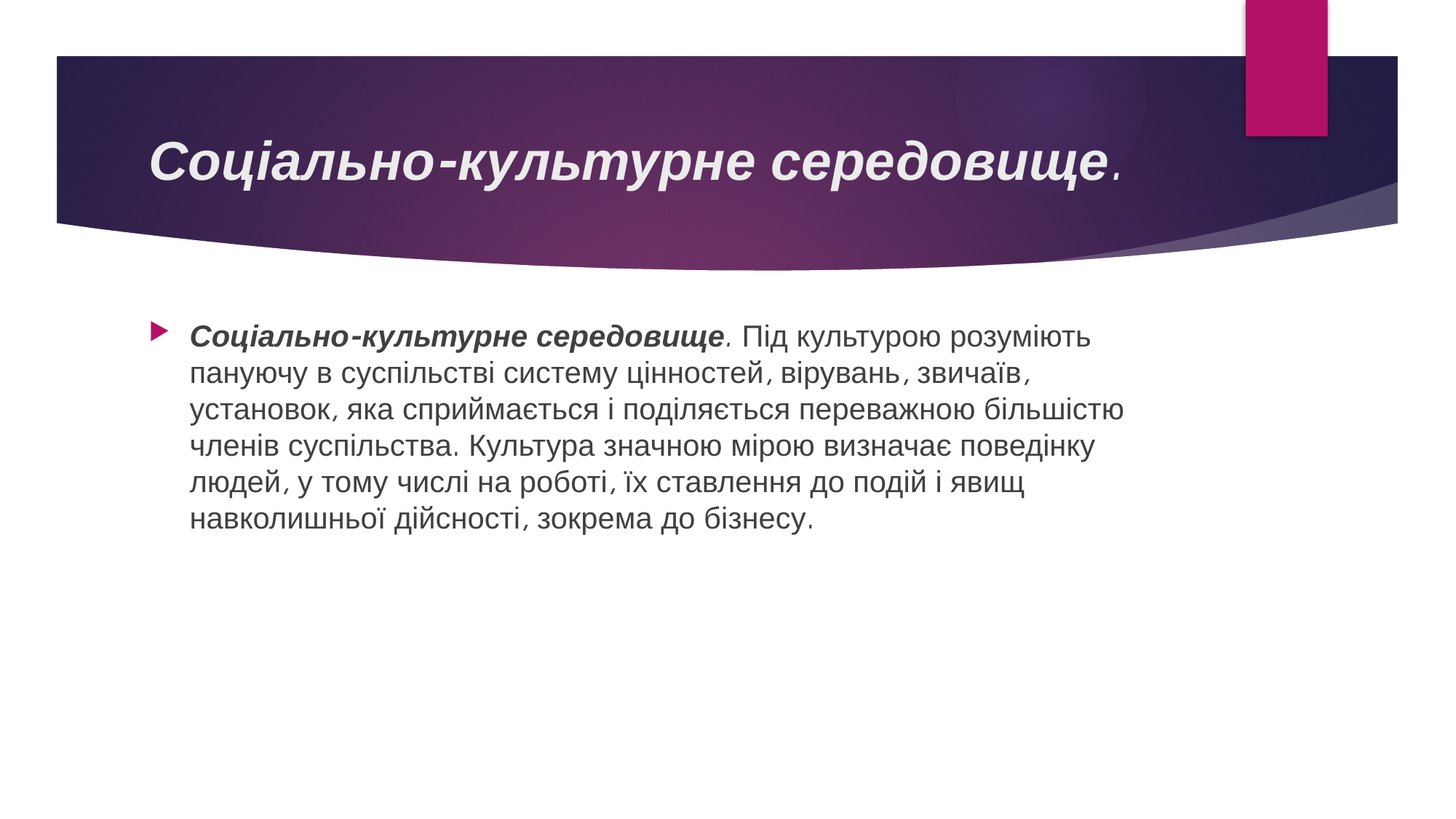

# Соціально-культурне середовище.
Соціально-культурне середовище. Під культурою розуміють пануючу в суспільстві систему цінностей, вірувань, звичаїв, установок, яка сприймається і поділяється переважною більшістю членів суспільства. Культура значною мірою визначає поведінку людей, у тому числі на роботі, їх ставлення до подій і явищ навколишньої дійсності, зокрема до бізнесу.